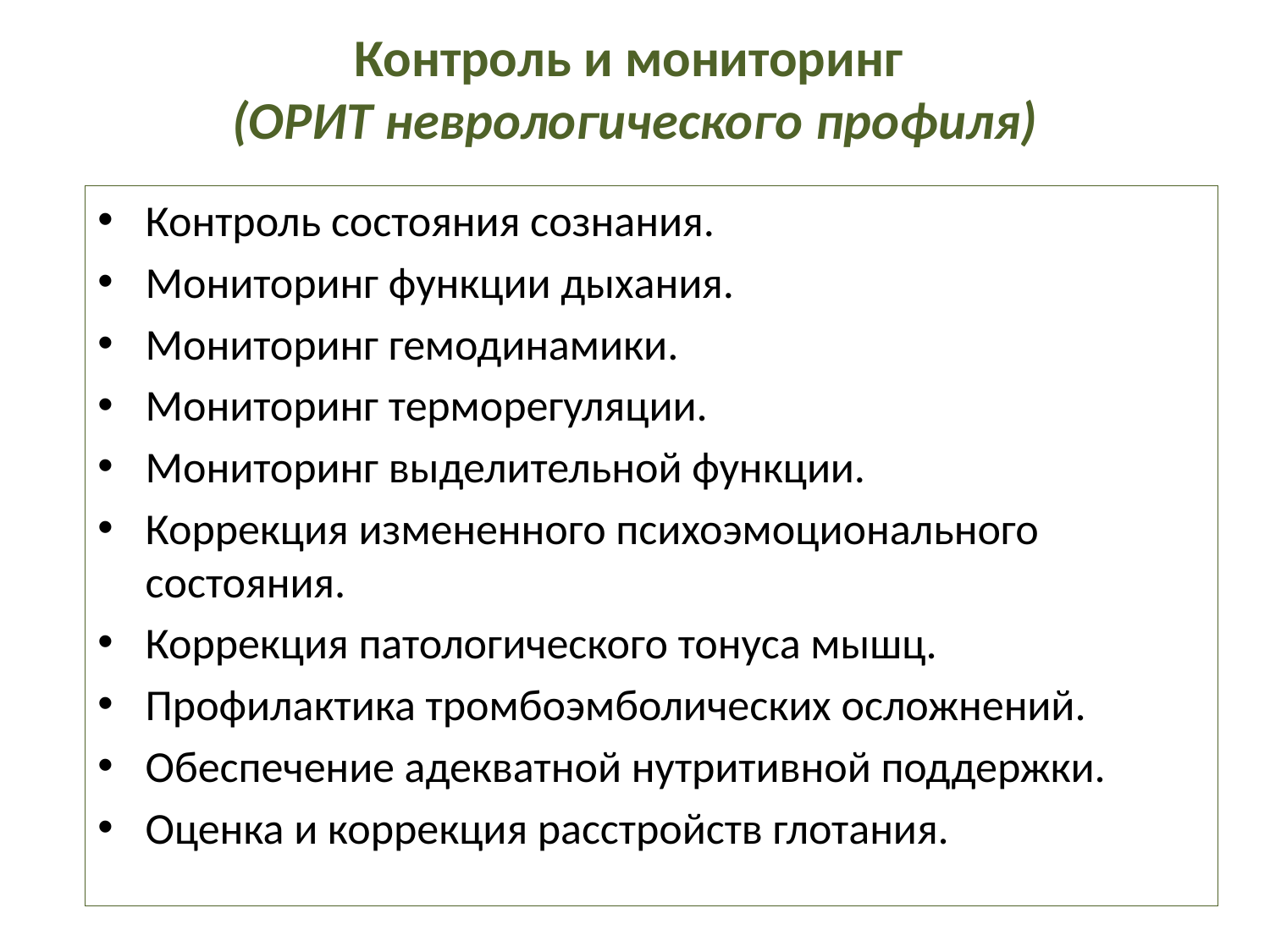

Контроль и мониторинг
(ОРИТ неврологического профиля)
Контроль состояния сознания.
Мониторинг функции дыхания.
Мониторинг гемодинамики.
Мониторинг терморегуляции.
Мониторинг выделительной функции.
Коррекция измененного психоэмоционального состояния.
Коррекция патологического тонуса мышц.
Профилактика тромбоэмболических осложнений.
Обеспечение адекватной нутритивной поддержки.
Оценка и коррекция расстройств глотания.